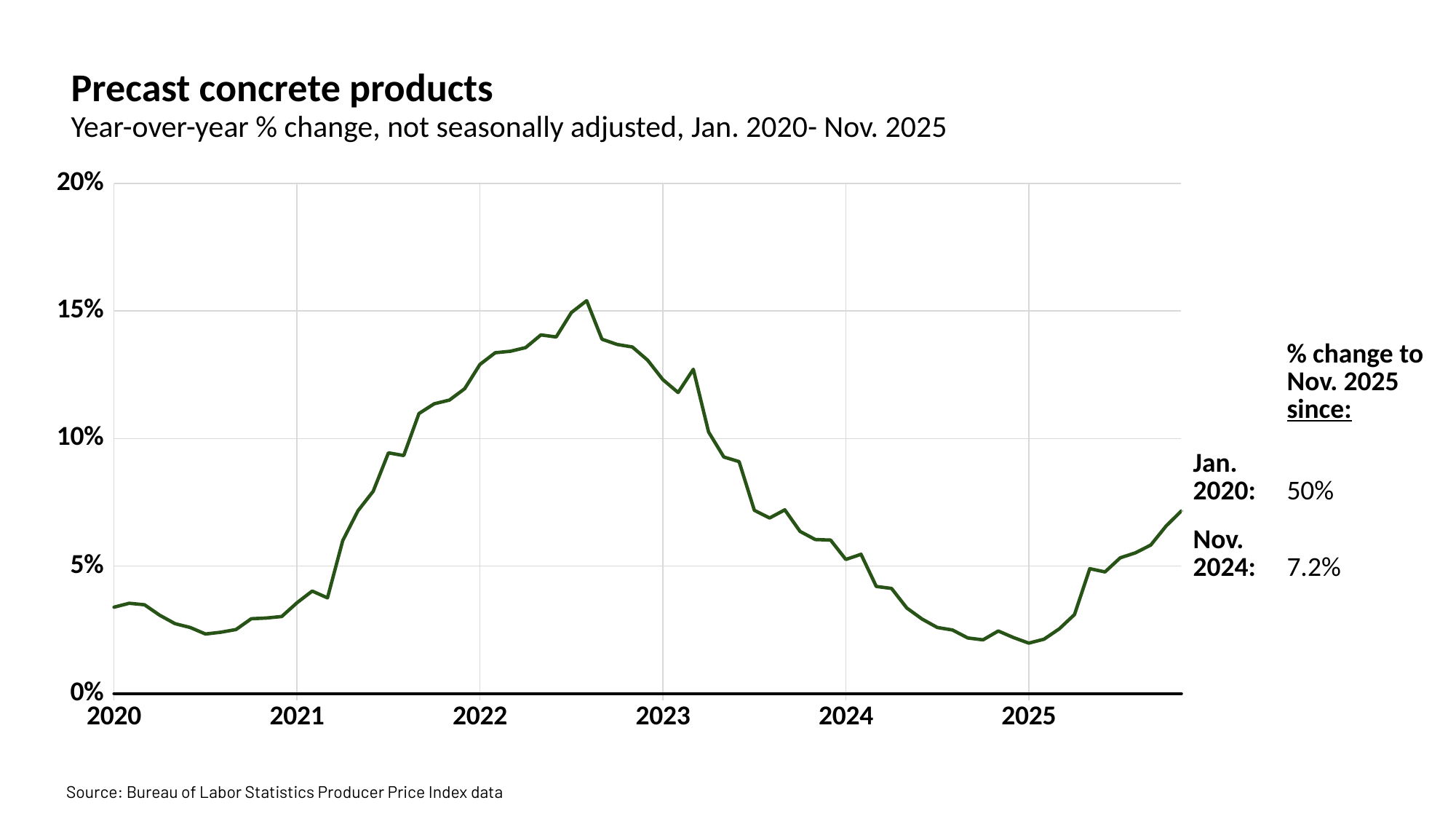

Precast concrete products
Year-over-year % change, not seasonally adjusted, Jan. 2020- Nov. 2025

### Chart

| Category | Precast concrete products | Column1 |
|---|---|---|
| 43831 | 0.03389212827988343 | 0.0 |
| 43862 | 0.03542731921110295 | 0.0 |
| 43891 | 0.034833091436864895 | 0.0 |
| 43922 | 0.030719190458980847 | 0.0 |
| 43952 | 0.027436823104693222 | 0.0 |
| 43983 | 0.025917926565874688 | 0.0 |
| 44013 | 0.02337288745055735 | 0.0 |
| 44044 | 0.024057450628366207 | 0.0 |
| 44075 | 0.025125628140703515 | 0.0 |
| 44105 | 0.02935911206587894 | 0.0 |
| 44136 | 0.029642857142857183 | 0.0 |
| 44166 | 0.030238349341871217 | 0.0 |
| 44197 | 0.035600986958054366 | 0.0 |
| 44228 | 0.04021164021164013 | 0.0 |
| 44256 | 0.03751753155680221 | 0.0 |
| 44287 | 0.059957924263674696 | 0.0 |
| 44317 | 0.07167955024595915 | 0.0 |
| 44348 | 0.07929824561403517 | 0.0 |
| 44378 | 0.09438510189739974 | 0.0 |
| 44409 | 0.09332398316970542 | 0.0 |
| 44440 | 0.10978641456582619 | 0.0 |
| 44470 | 0.11360347826086957 | 0.0 |
| 44501 | 0.1150502948317724 | 0.0 |
| 44531 | 0.11952348066298334 | 0.0 |
| 44562 | 0.12901633764465614 | 0.0 |
| 44593 | 0.13359782977280443 | 0.0 |
| 44621 | 0.1341939844542076 | 0.0 |
| 44652 | 0.13561362884551764 | 0.0 |
| 44682 | 0.1405868852459017 | 0.0 |
| 44713 | 0.13978543563068915 | 0.0 |
| 44743 | 0.1493633252210543 | 0.0 |
| 44774 | 0.1539946635195116 | 0.0 |
| 44805 | 0.13890930889242958 | 0.0 |
| 44835 | 0.13684677396684788 | 0.0 |
| 44866 | 0.13585446808245896 | 0.0 |
| 44896 | 0.13069454125978516 | 0.0 |
| 44927 | 0.1230701979168238 | 0.0 |
| 44958 | 0.11801147479195216 | 0.0 |
| 44986 | 0.12710662439512768 | 0.0 |
| 45017 | 0.10255872483221484 | 0.0 |
| 45047 | 0.09274489118342859 | 0.0 |
| 45078 | 0.09093320555165738 | 0.0 |
| 45108 | 0.07184140028995795 | 0.0 |
| 45139 | 0.06882896002045387 | 0.0 |
| 45170 | 0.0720338630905056 | 0.0 |
| 45200 | 0.06356772736514146 | 0.0 |
| 45231 | 0.060392943019428116 | 0.0 |
| 45261 | 0.060182166852616195 | 0.0 |
| 45292 | 0.05257859811879909 | 0.0 |
| 45323 | 0.05460616617034424 | 0.0 |
| 45352 | 0.04200483257813272 | 0.0 |
| 45383 | 0.04122545600574891 | 0.0 |
| 45413 | 0.03357157701180872 | 0.0 |
| 45444 | 0.029235592019431177 | 0.0 |
| 45474 | 0.025936862296423512 | 0.0 |
| 45505 | 0.02494533295545252 | 0.0 |
| 45536 | 0.021827663016233154 | 0.0 |
| 45566 | 0.021081808576868137 | 0.0 |
| 45597 | 0.024553582958413624 | 0.0 |
| 45627 | 0.021981273591338217 | 0.0 |
| 45658 | 0.01980541422796874 | 0.0 |
| 45689 | 0.021339158408556977 | 0.0 |
| 45717 | 0.025403711737768224 | 0.0 |
| 45748 | 0.031009266495478405 | 0.0 |
| 45778 | 0.048986396202644444 | 0.0 |
| 45809 | 0.04769331988690771 | 0.0 |
| 45839 | 0.05322708070305567 | 0.0 |
| 45870 | 0.05520364286710898 | 0.0 |
| 45901 | 0.05822731031552762 | 0.0 |
| 45931 | 0.06563581533728677 | 0.0 |
| 45962 | 0.07155767189898689 | 0.0 |
|  | % change to Nov. 2025 since: |
| --- | --- |
| Jan. 2020: | 50% |
| Nov. 2024: | 7.2% |
Source: Bureau of Labor Statistics Producer Price Index data